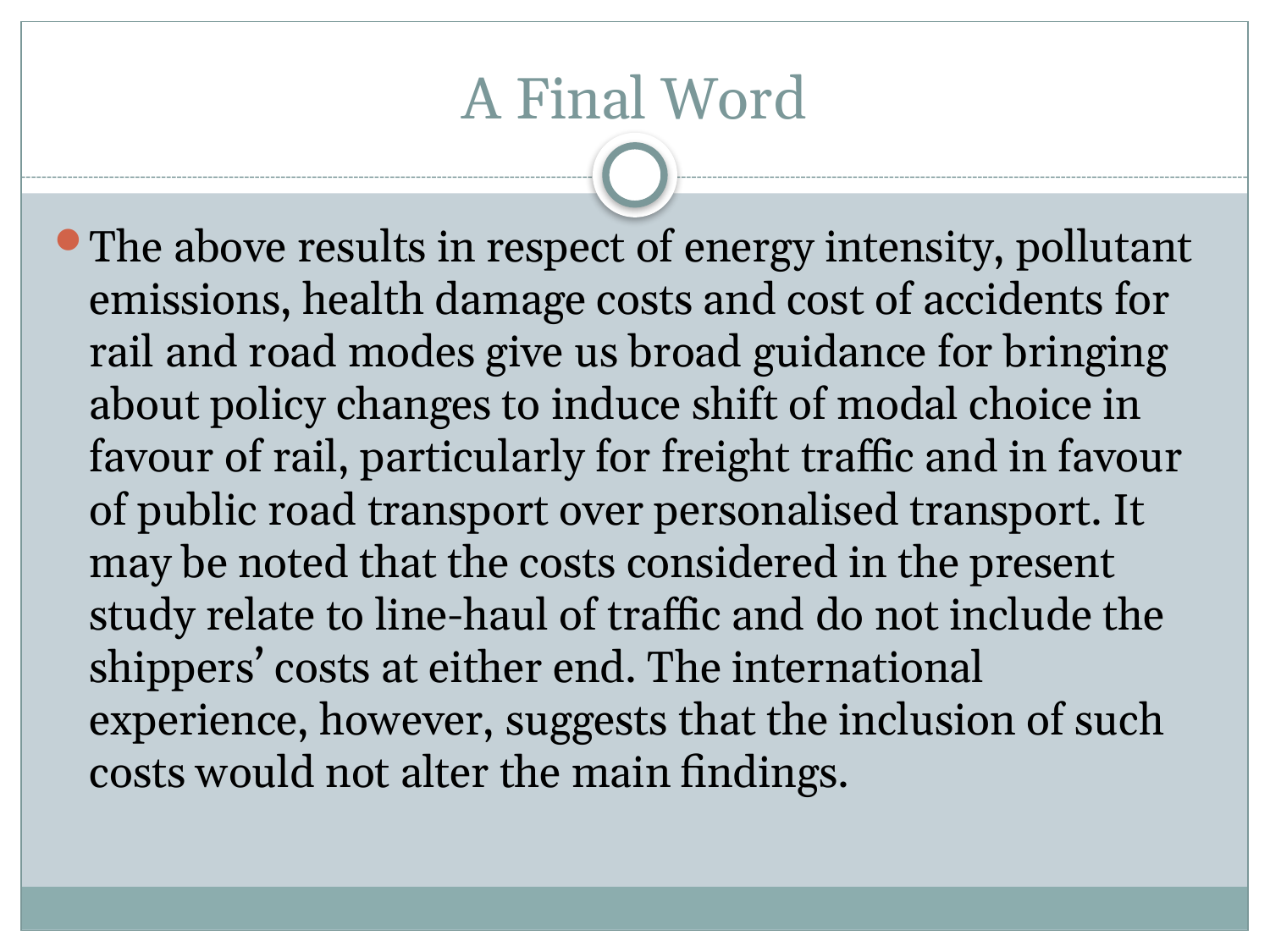

# A Final Word
The above results in respect of energy intensity, pollutant emissions, health damage costs and cost of accidents for rail and road modes give us broad guidance for bringing about policy changes to induce shift of modal choice in favour of rail, particularly for freight traffic and in favour of public road transport over personalised transport. It may be noted that the costs considered in the present study relate to line-haul of traffic and do not include the shippers’ costs at either end. The international experience, however, suggests that the inclusion of such costs would not alter the main findings.